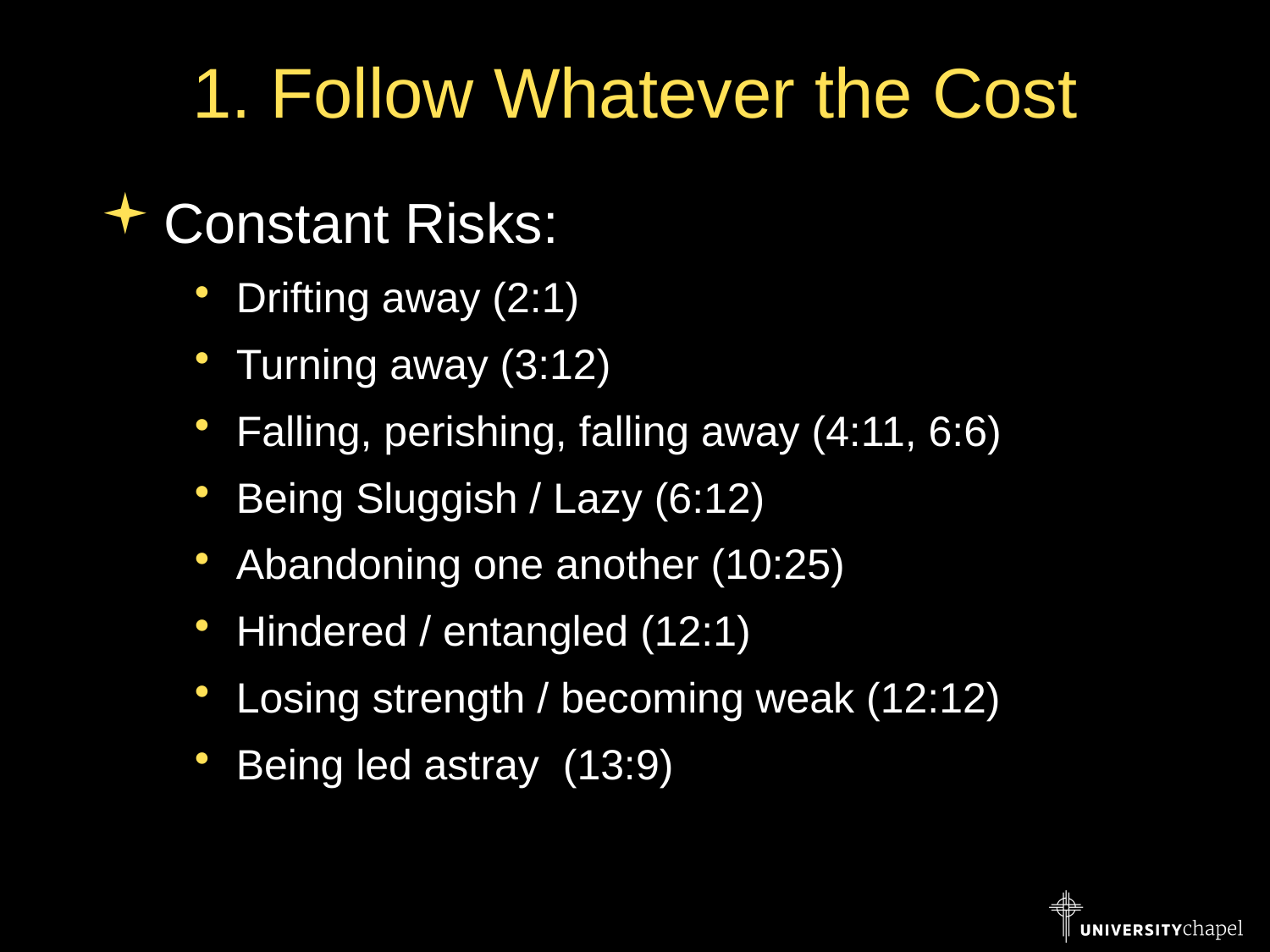

# 1. Follow Whatever the Cost
Constant Risks:
Drifting away (2:1)
Turning away (3:12)
Falling, perishing, falling away (4:11, 6:6)
Being Sluggish / Lazy (6:12)
Abandoning one another (10:25)
Hindered / entangled (12:1)
Losing strength / becoming weak (12:12)
Being led astray  (13:9)